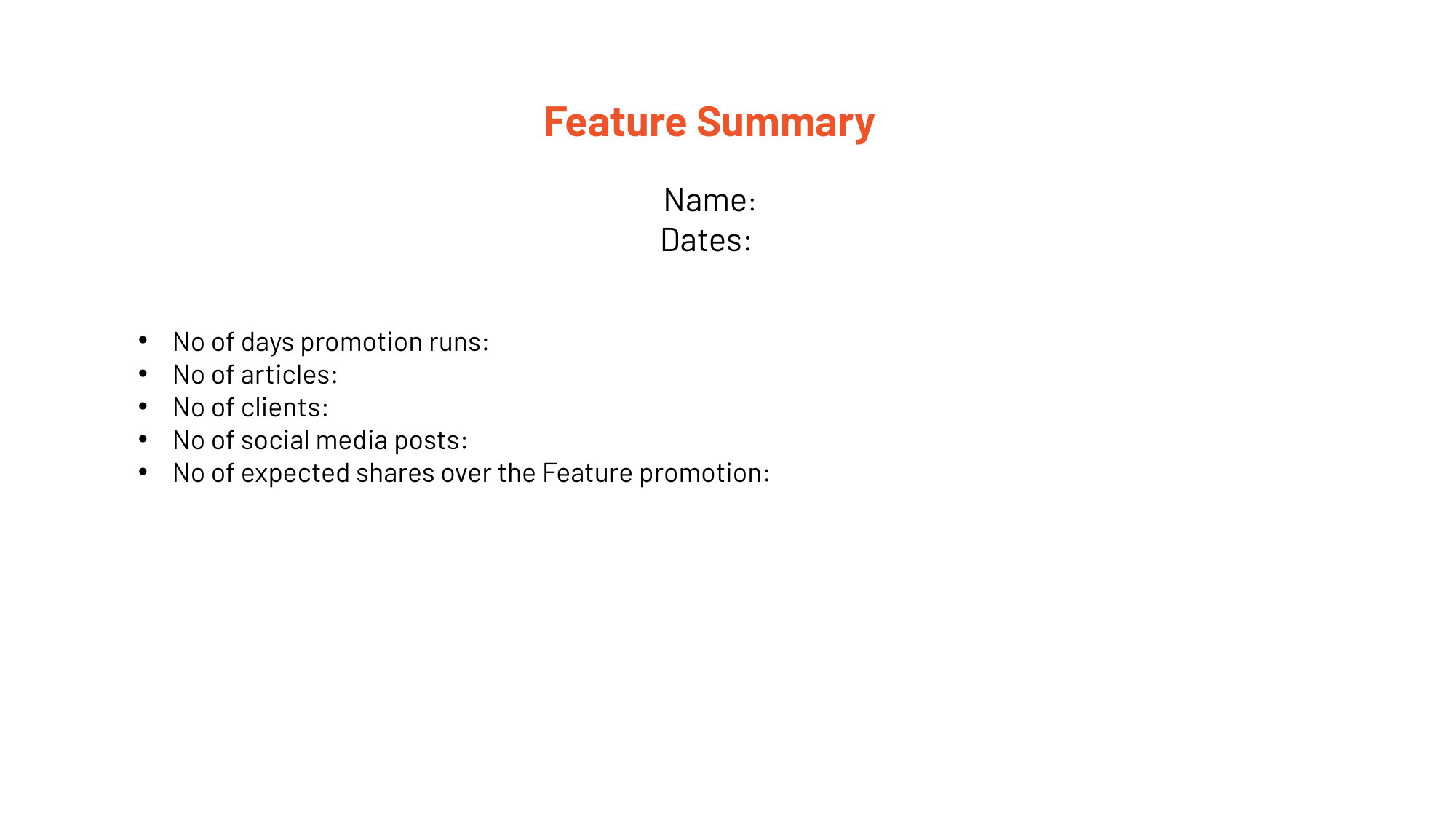

Feature Summary

Name:
Dates:

No of days promotion runs:
No of articles:
No of clients:
No of social media posts:
No of expected shares over the Feature promotion: